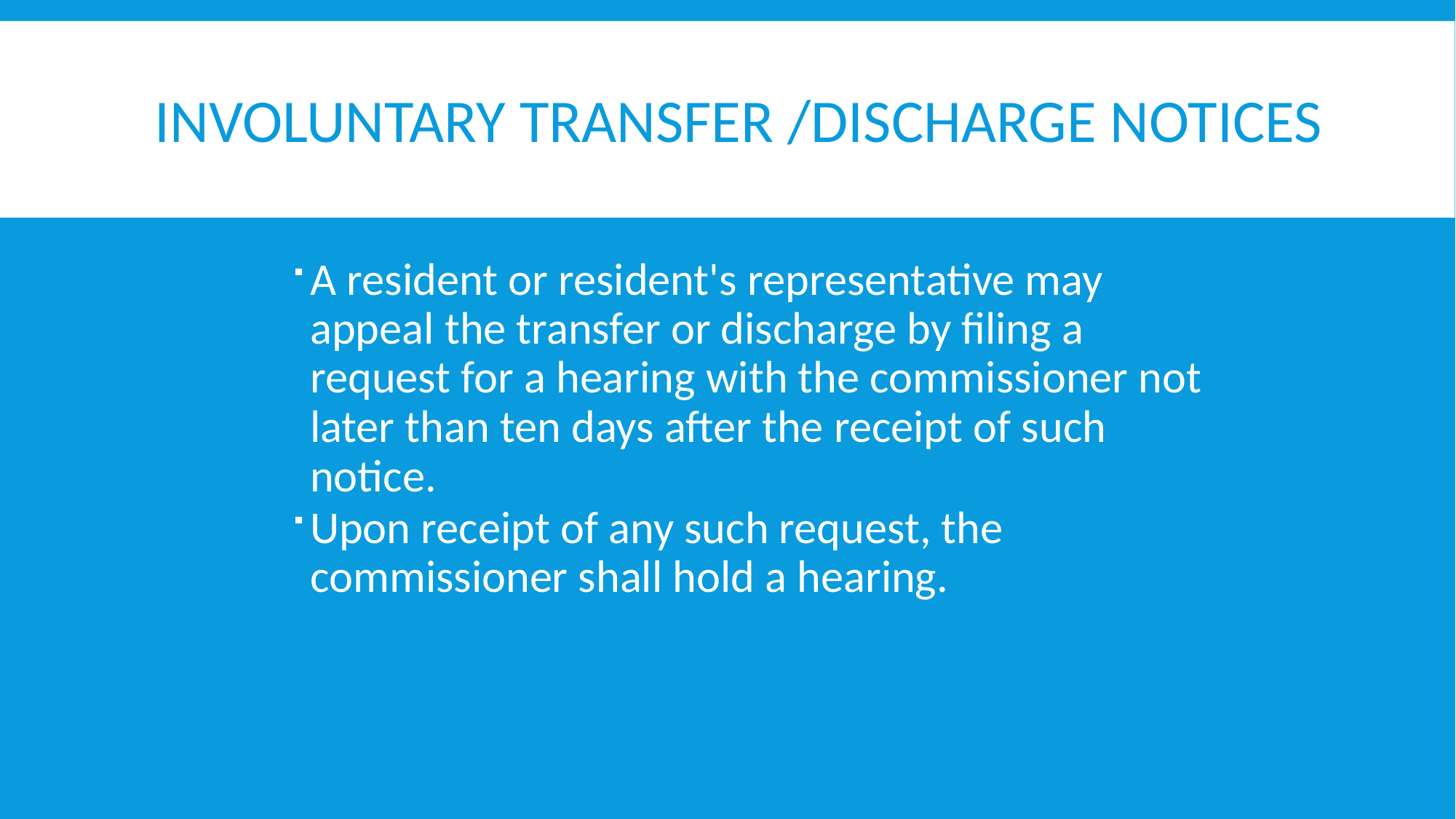

# Involuntary transfer /discharge notices
A resident or resident's representative may appeal the transfer or discharge by filing a request for a hearing with the commissioner not later than ten days after the receipt of such notice.
Upon receipt of any such request, the commissioner shall hold a hearing.